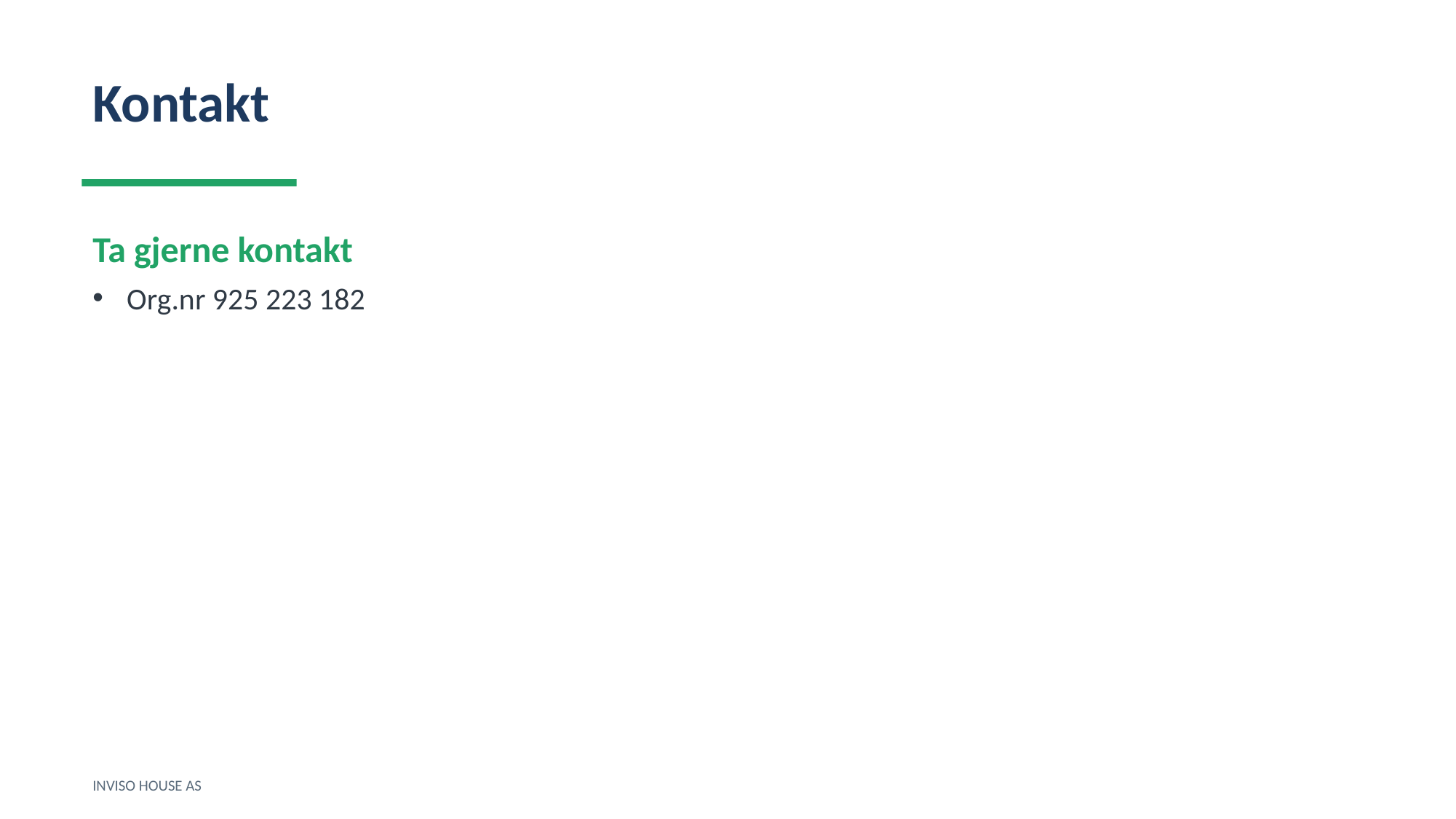

Kontakt

Ta gjerne kontakt
Org.nr 925 223 182
INVISO HOUSE AS